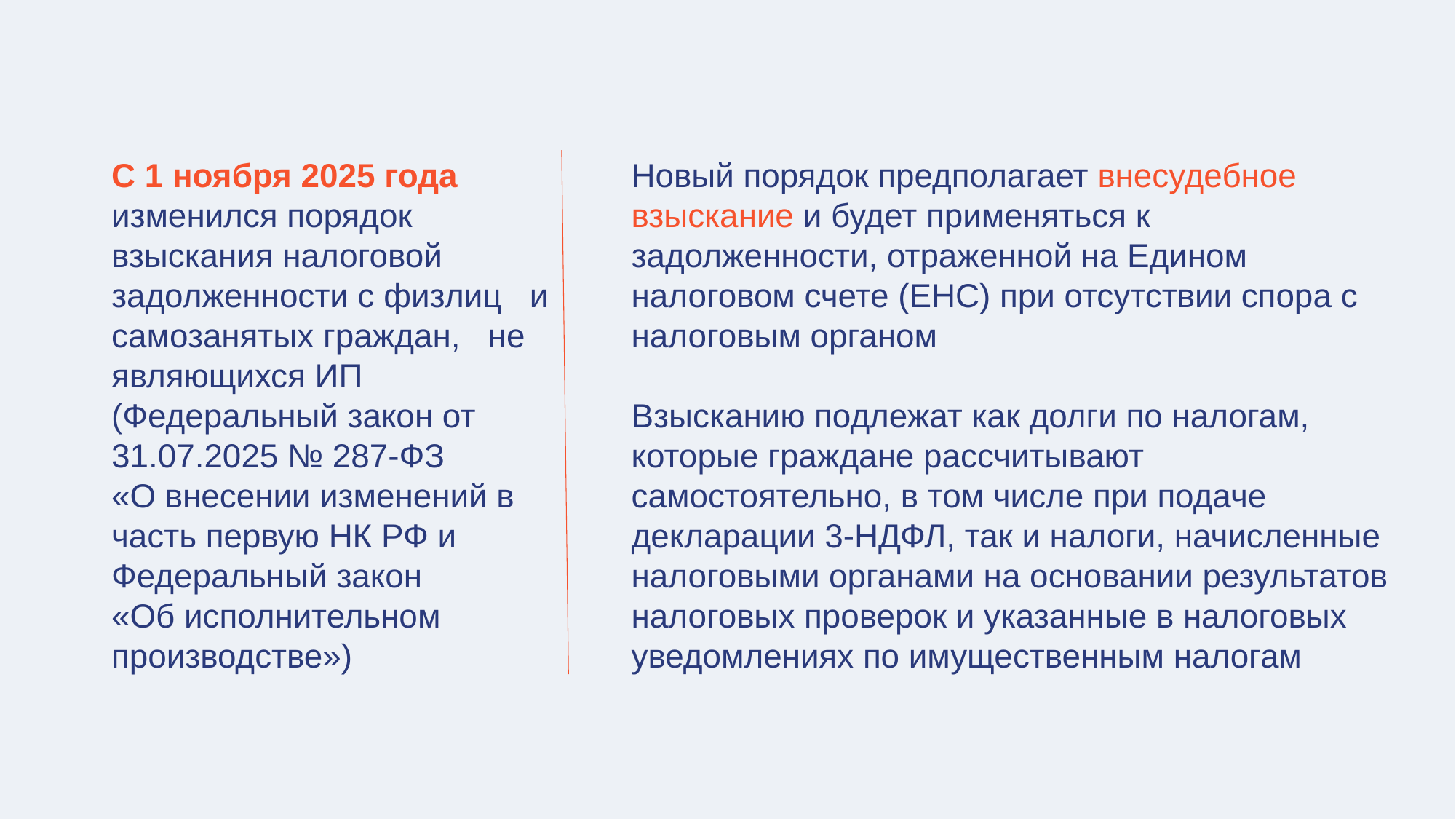

С 1 ноября 2025 года изменился порядок взыскания налоговой задолженности с физлиц   и самозанятых граждан,   не являющихся ИП (Федеральный закон от 31.07.2025 № 287-ФЗ       «О внесении изменений в часть первую НК РФ и Федеральный закон       «Об исполнительном производстве»)
Новый порядок предполагает внесудебное взыскание и будет применяться к задолженности, отраженной на Едином налоговом счете (ЕНС) при отсутствии спора с налоговым органом

Взысканию подлежат как долги по налогам, которые граждане рассчитывают самостоятельно, в том числе при подаче декларации 3-НДФЛ, так и налоги, начисленные налоговыми органами на основании результатов налоговых проверок и указанные в налоговых уведомлениях по имущественным налогам